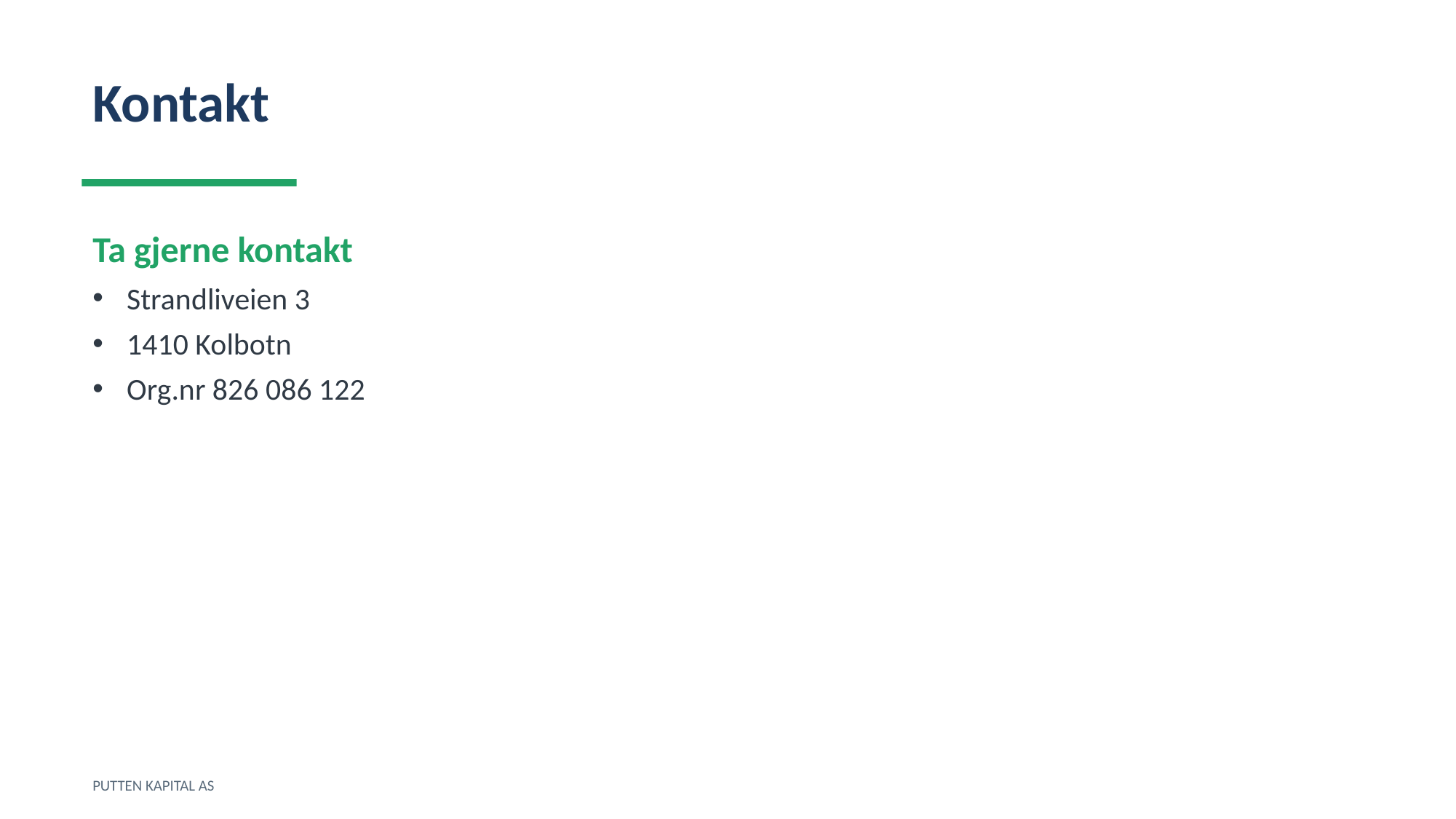

Kontakt

Ta gjerne kontakt
Strandliveien 3
1410 Kolbotn
Org.nr 826 086 122
PUTTEN KAPITAL AS